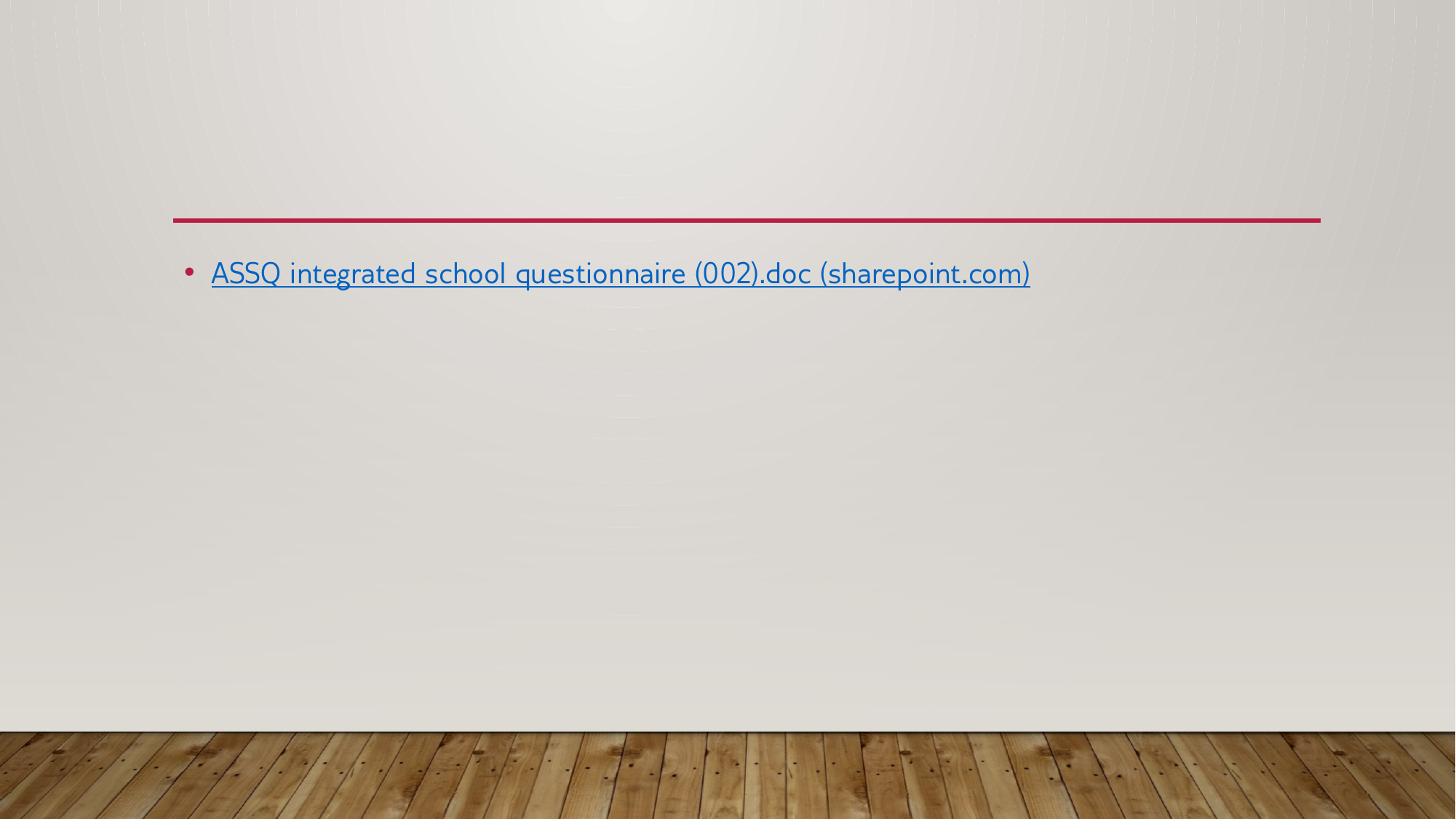

#
ASSQ integrated school questionnaire (002).doc (sharepoint.com)